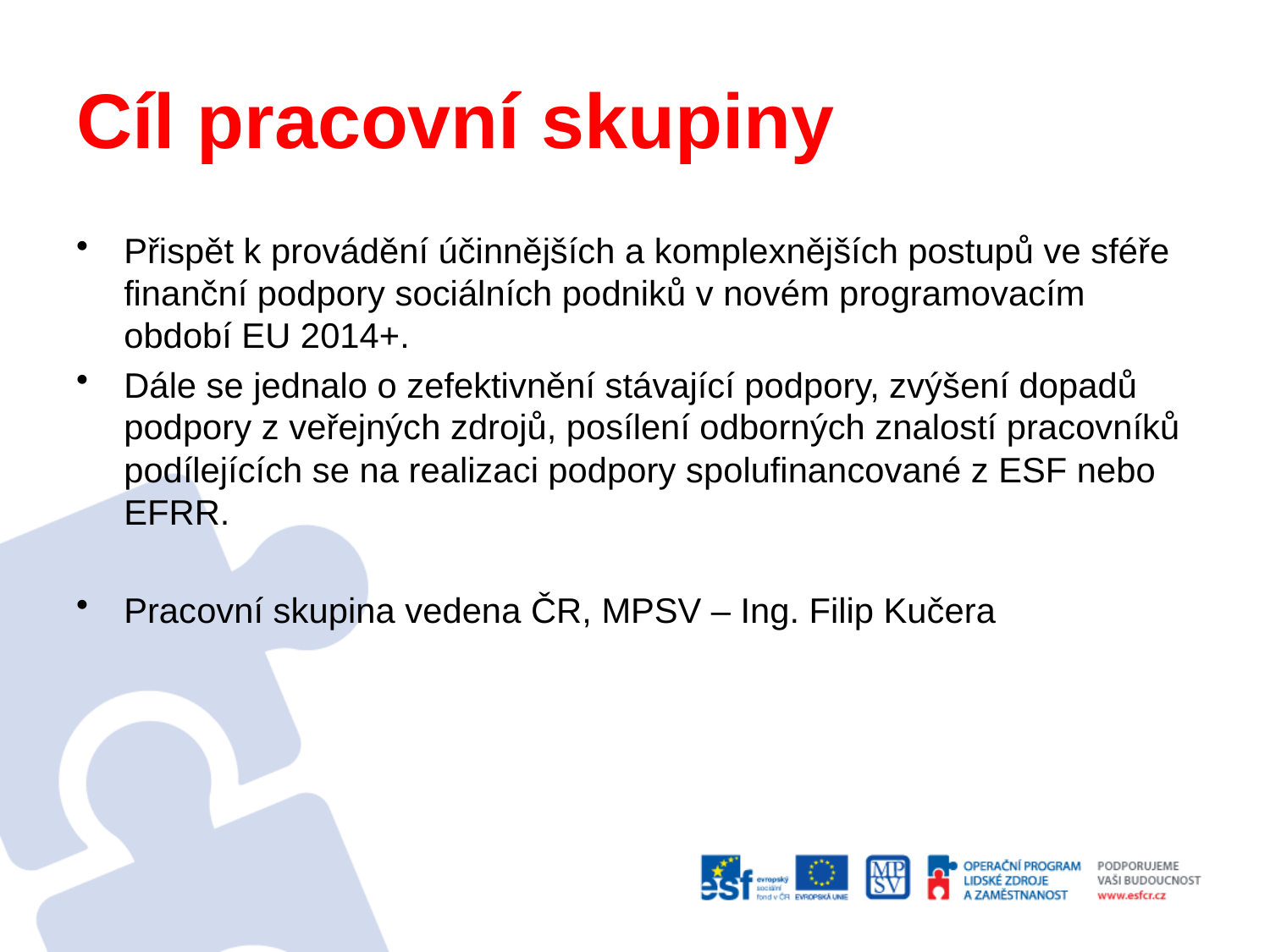

# Cíl pracovní skupiny
Přispět k provádění účinnějších a komplexnějších postupů ve sféře finanční podpory sociálních podniků v novém programovacím období EU 2014+.
Dále se jednalo o zefektivnění stávající podpory, zvýšení dopadů podpory z veřejných zdrojů, posílení odborných znalostí pracovníků podílejících se na realizaci podpory spolufinancované z ESF nebo EFRR.

Pracovní skupina vedena ČR, MPSV – Ing. Filip Kučera